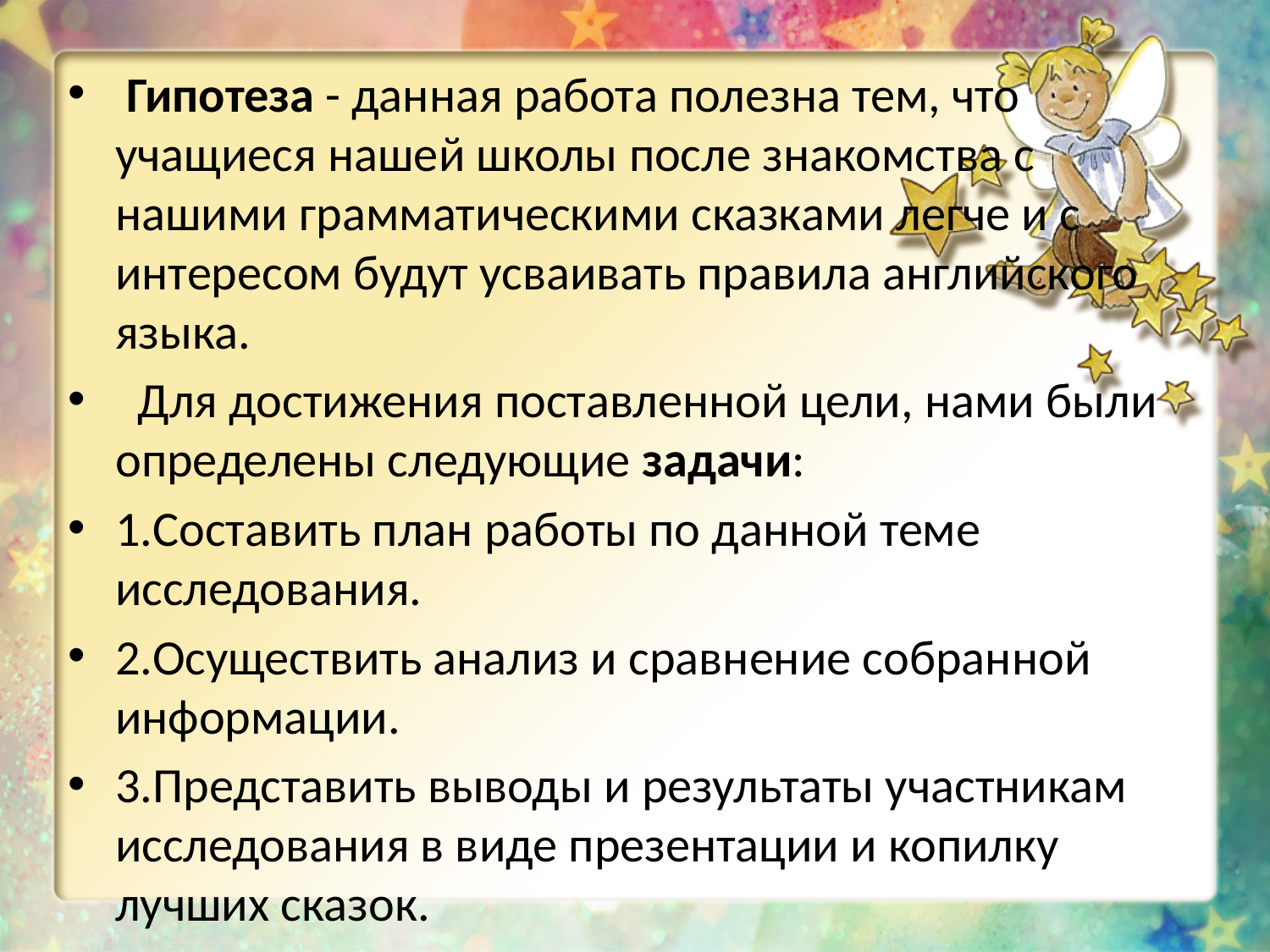

Гипотеза - данная работа полезна тем, что учащиеся нашей школы после знакомства с нашими грамматическими сказками легче и с интересом будут усваивать правила английского языка.
  Для достижения поставленной цели, нами были определены следующие задачи:
1.Составить план работы по данной теме исследования.
2.Осуществить анализ и сравнение собранной информации.
3.Представить выводы и результаты участникам исследования в виде презентации и копилку лучших сказок.